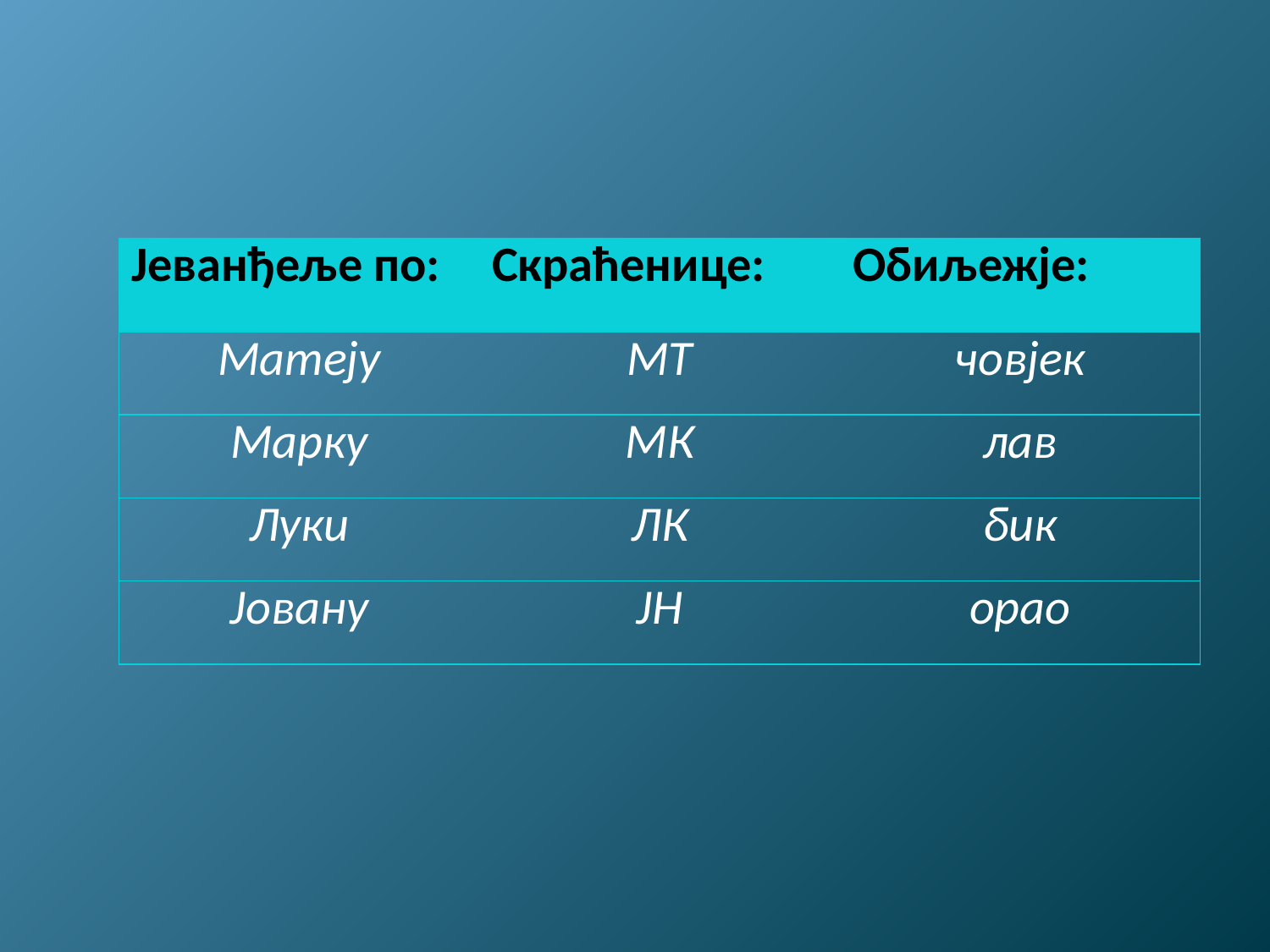

| Јеванђеље по: | Скраћенице: | Обиљежје: |
| --- | --- | --- |
| Матеју | МТ | човјек |
| Марку | МК | лав |
| Луки | ЛК | бик |
| Јовану | ЈН | орао |